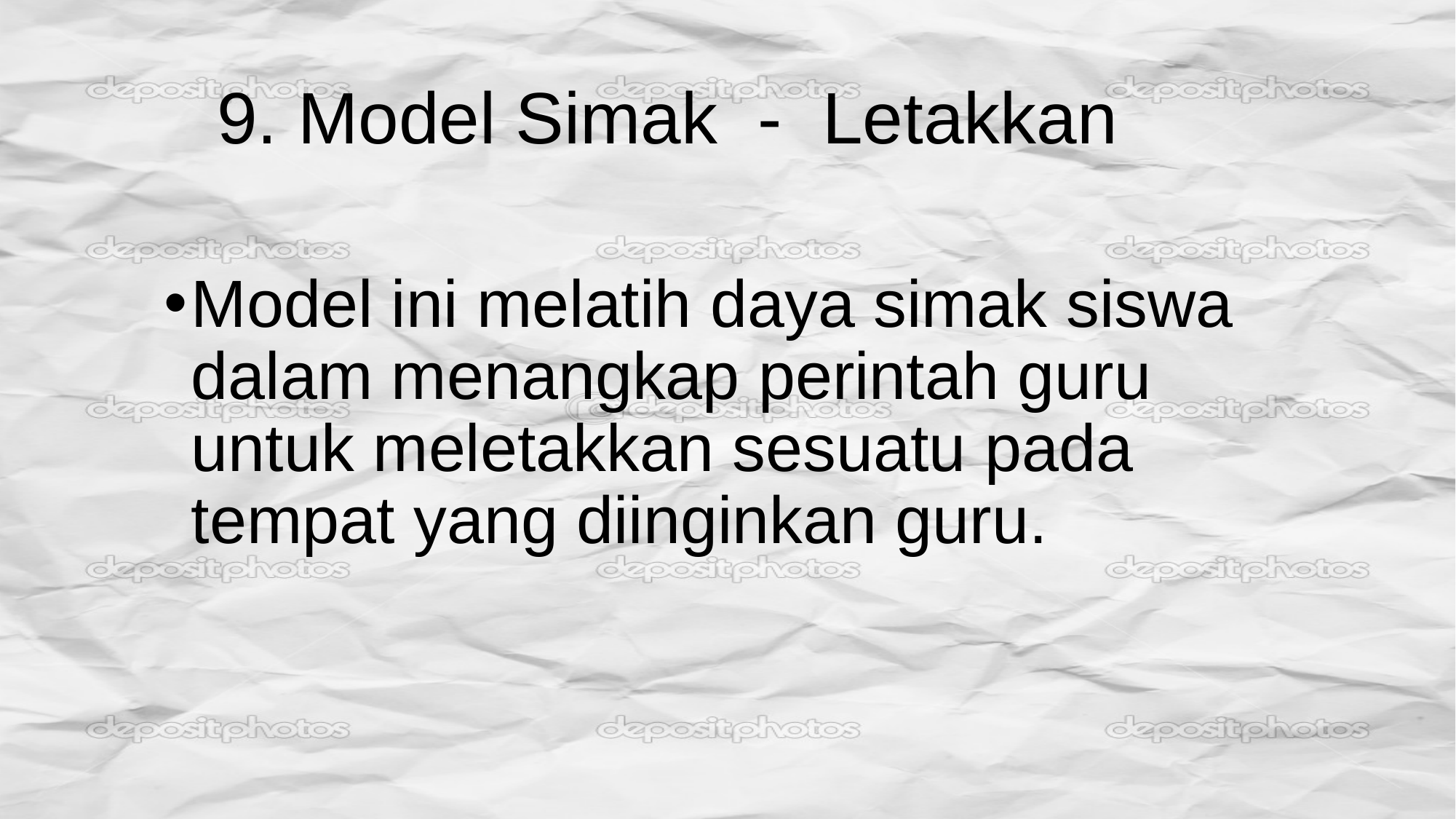

# 9. Model Simak  -  Letakkan
Model ini melatih daya simak siswa dalam menangkap perintah guru untuk meletakkan sesuatu pada tempat yang diinginkan guru.